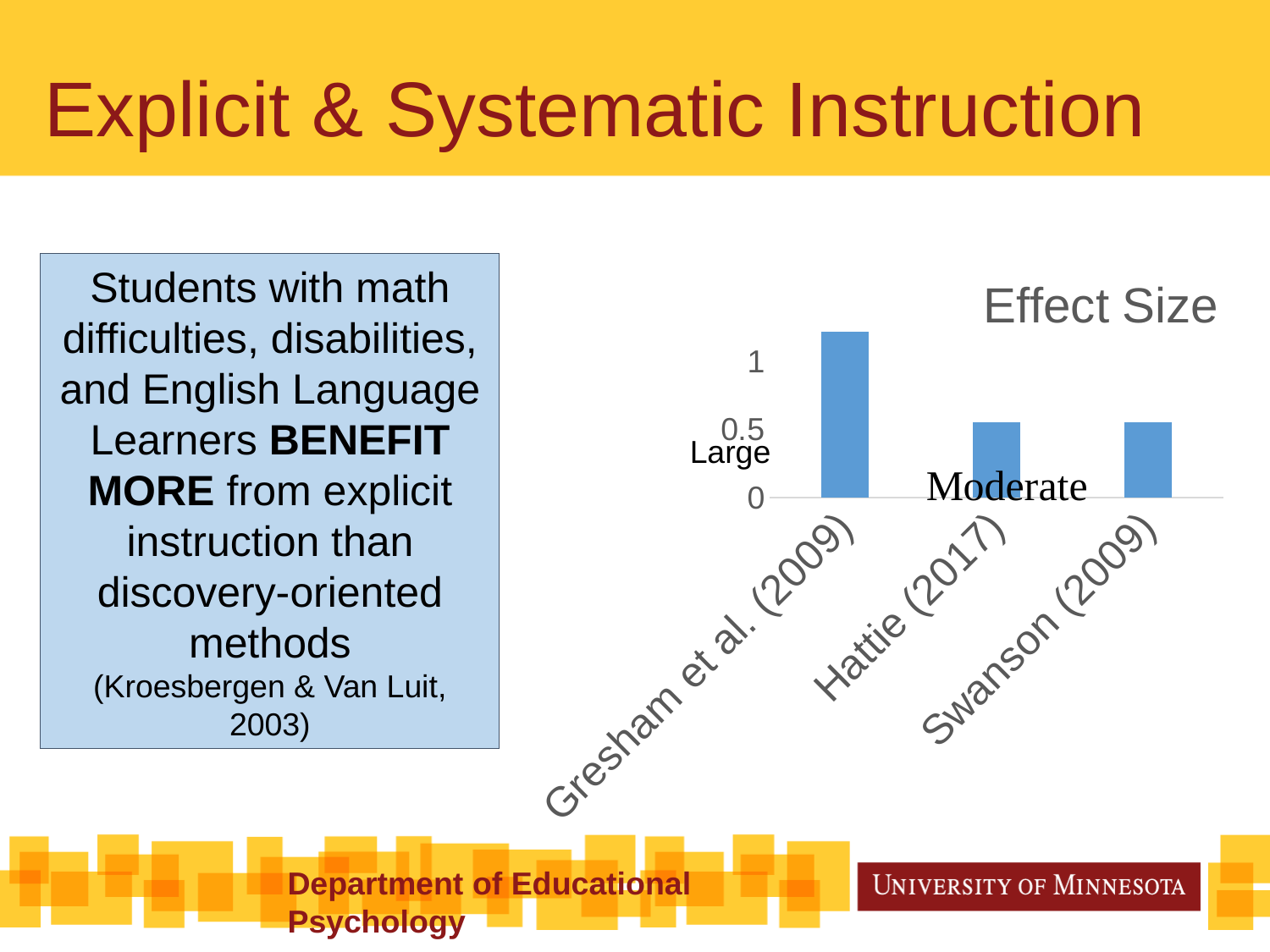

# Explicit & Systematic Instruction

[unsupported chart]

Students with math difficulties, disabilities, and English Language Learners BENEFIT MORE from explicit instruction than discovery-oriented methods
(Kroesbergen & Van Luit, 2003)
Large